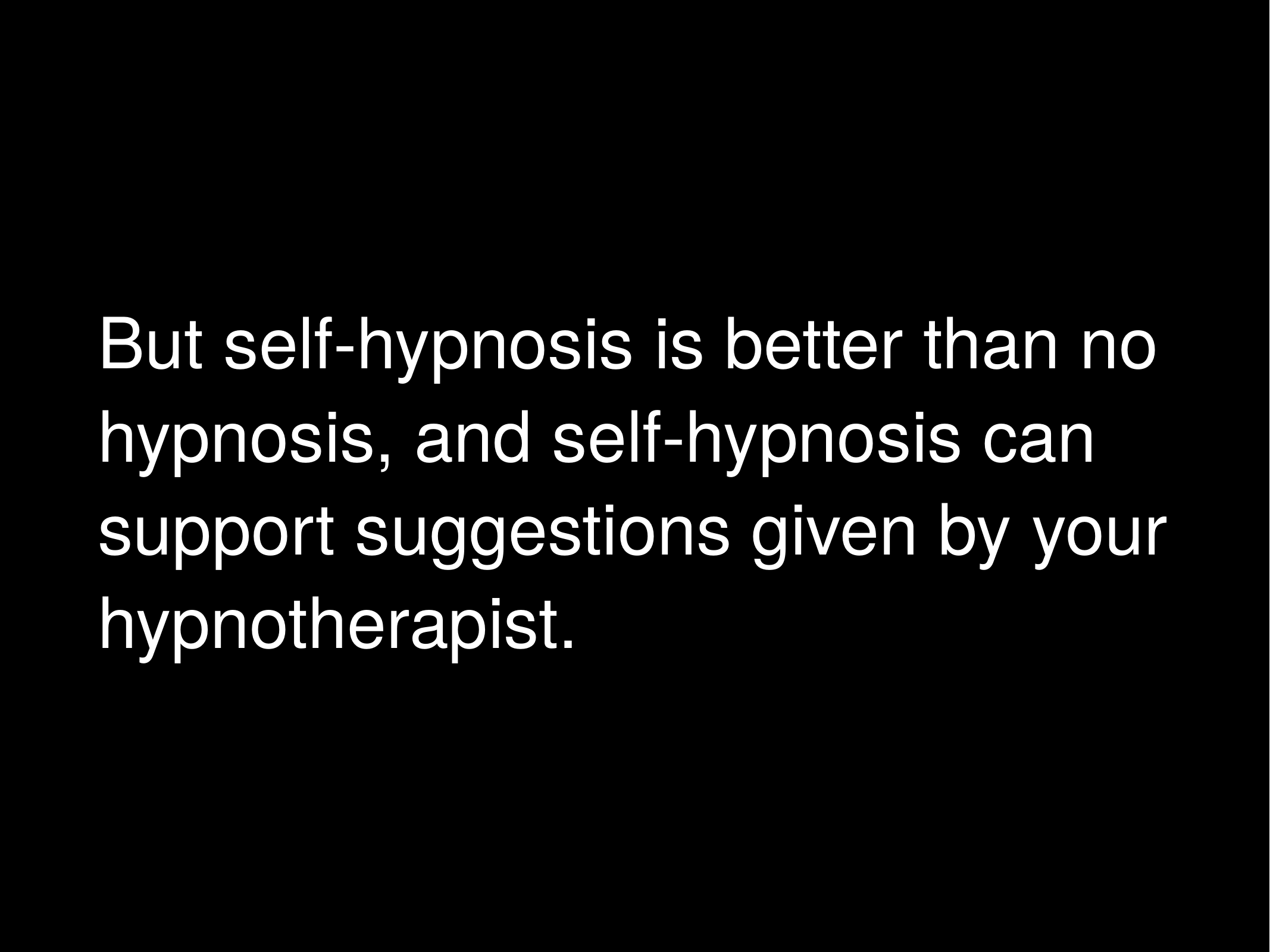

But self-hypnosis is better than no hypnosis, and self-hypnosis can support suggestions given by your hypnotherapist.